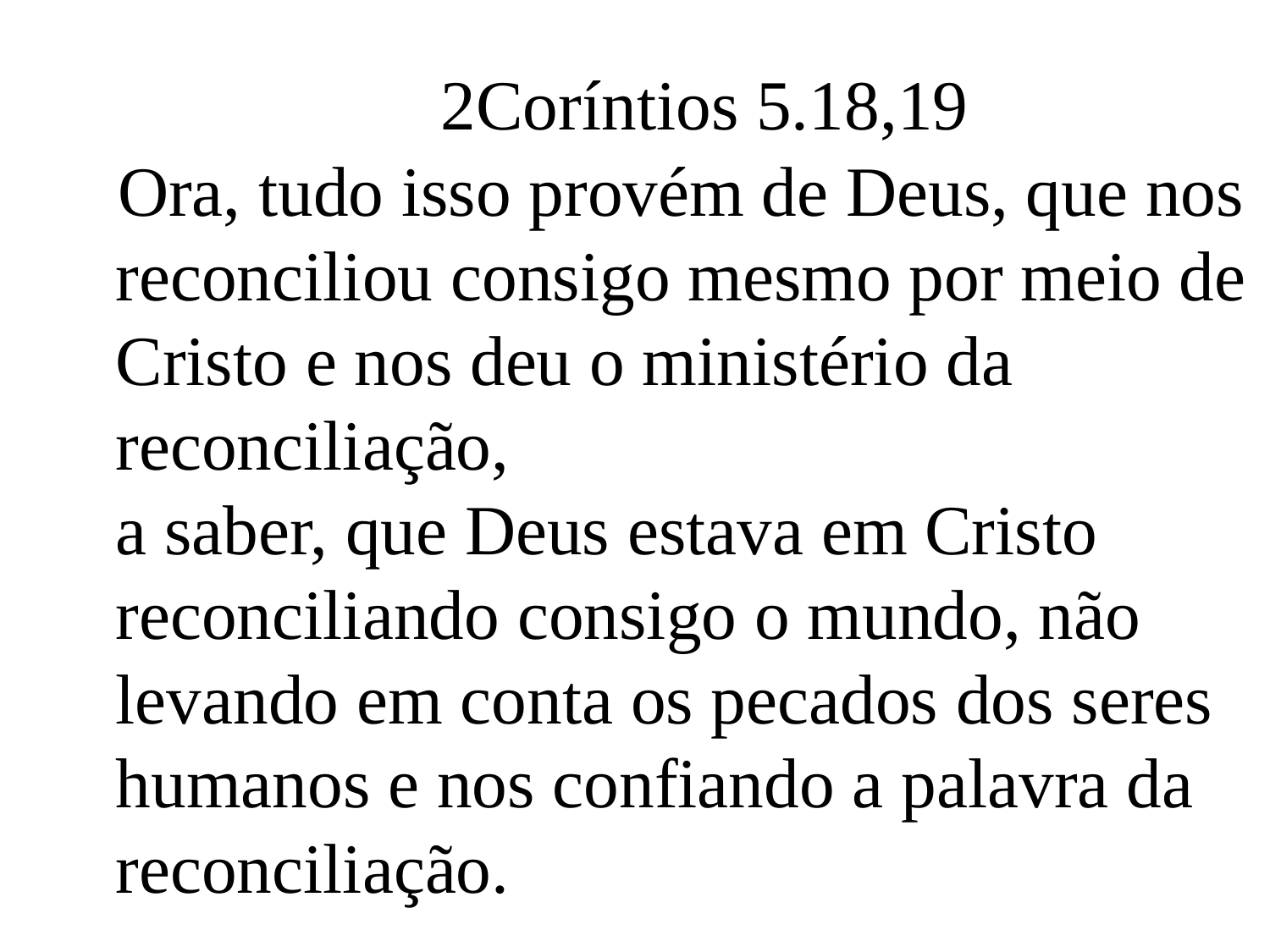

2Coríntios 5.18,19
      Ora, tudo isso provém de Deus, que nos reconciliou consigo mesmo por meio de Cristo e nos deu o ministério da reconciliação,
a saber, que Deus estava em Cristo reconciliando consigo o mundo, não levando em conta os pecados dos seres humanos e nos confiando a palavra da reconciliação.